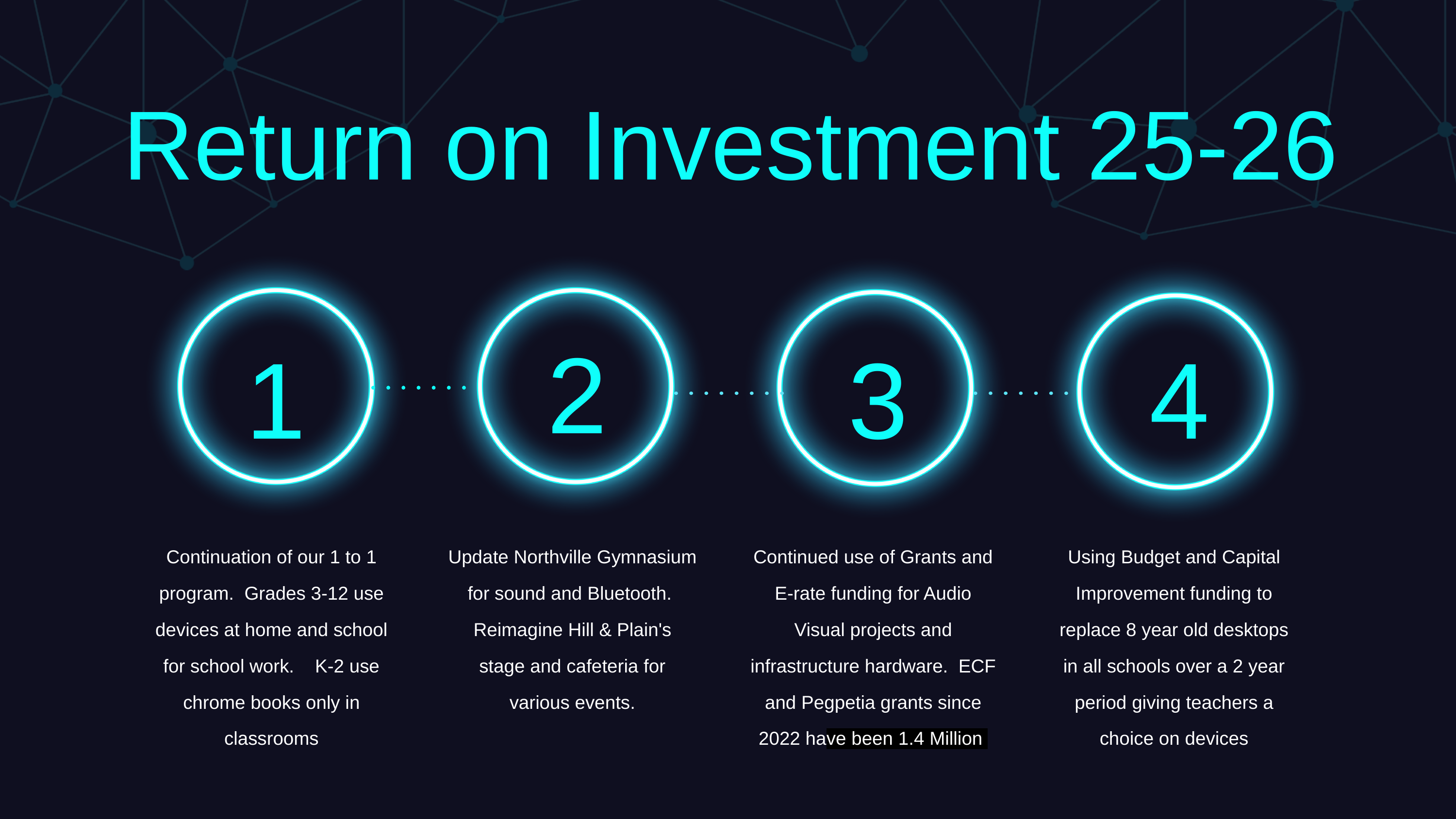

Return on Investment 25-26

2
1
3
4
Continuation of our 1 to 1 program.  Grades 3-12 use devices at home and school for school work.    K-2 use chrome books only in classrooms
Update Northville Gymnasium for sound and Bluetooth.  Reimagine Hill & Plain's stage and cafeteria for various events.
Continued use of Grants and E-rate funding for Audio Visual projects and infrastructure hardware.  ECF and Pegpetia grants since 2022 have been 1.4 Million
Using Budget and Capital Improvement funding to replace 8 year old desktops in all schools over a 2 year period giving teachers a choice on devices